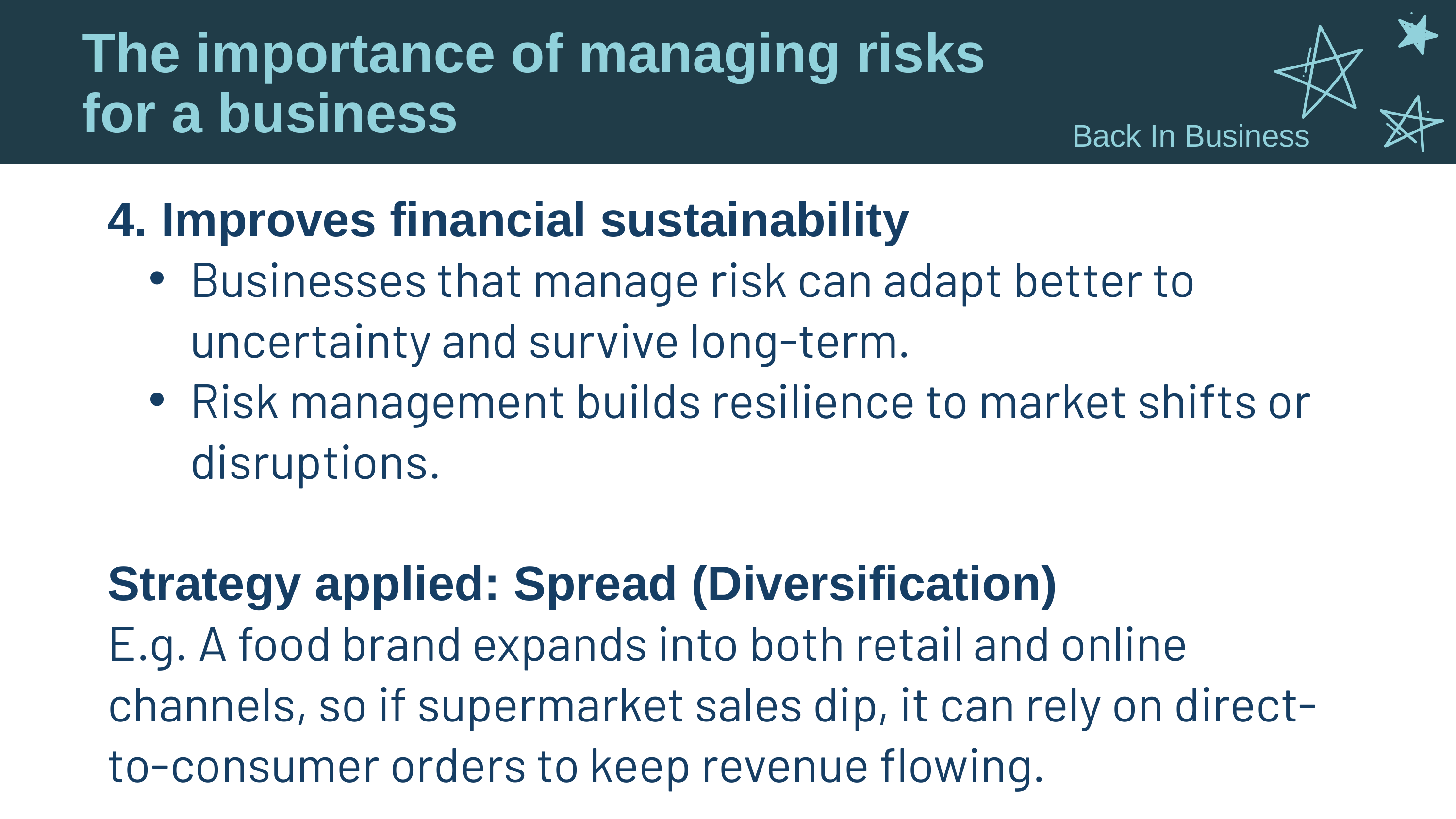

The importance of managing risks for a business

Back In Business
4. Improves financial sustainability
Businesses that manage risk can adapt better to uncertainty and survive long-term.
Risk management builds resilience to market shifts or disruptions.

Strategy applied: Spread (Diversification)
E.g. A food brand expands into both retail and online channels, so if supermarket sales dip, it can rely on direct-to-consumer orders to keep revenue flowing.